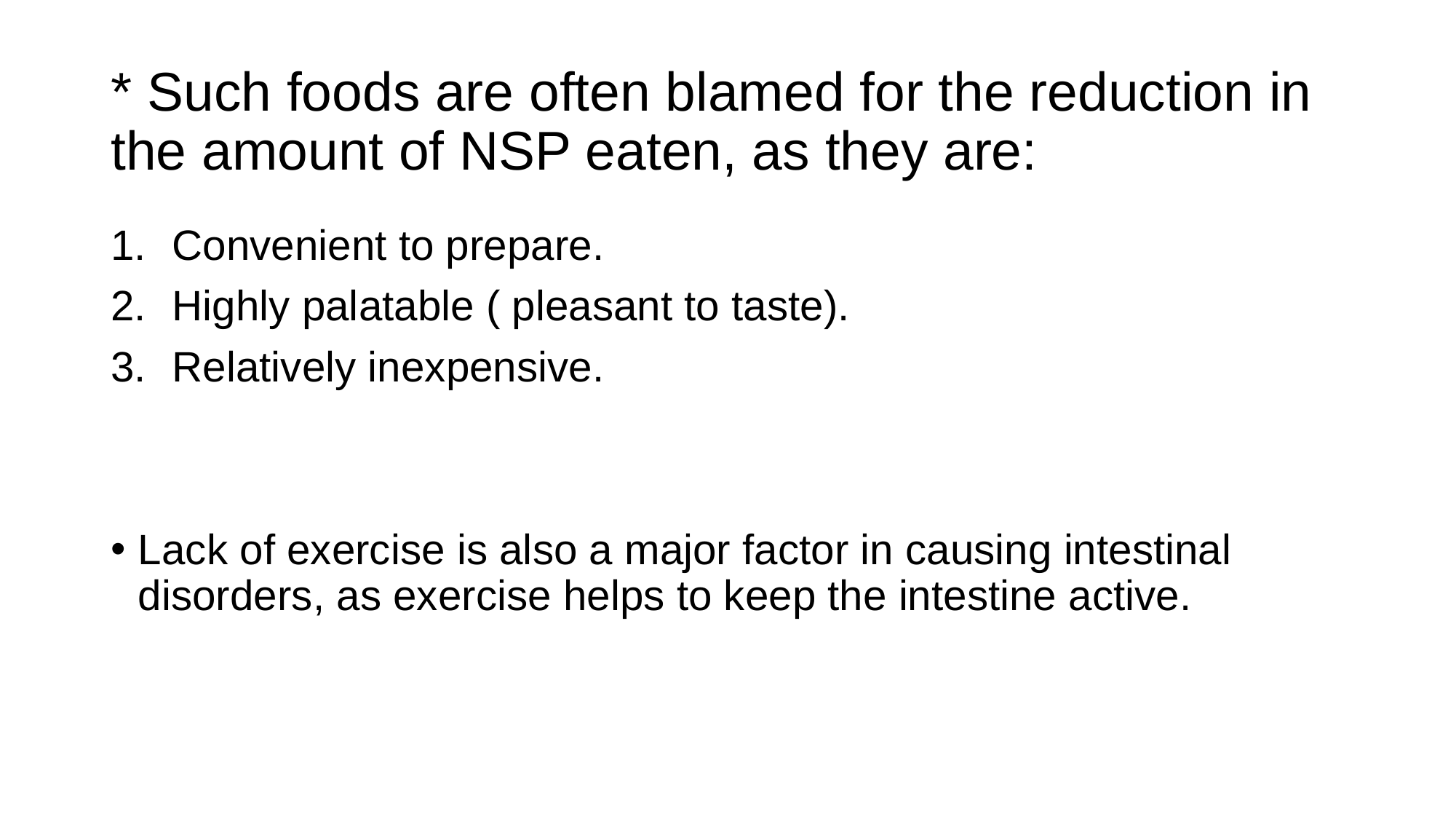

# * Such foods are often blamed for the reduction in the amount of NSP eaten, as they are:
Convenient to prepare.
Highly palatable ( pleasant to taste).
Relatively inexpensive.

Lack of exercise is also a major factor in causing intestinal disorders, as exercise helps to keep the intestine active.